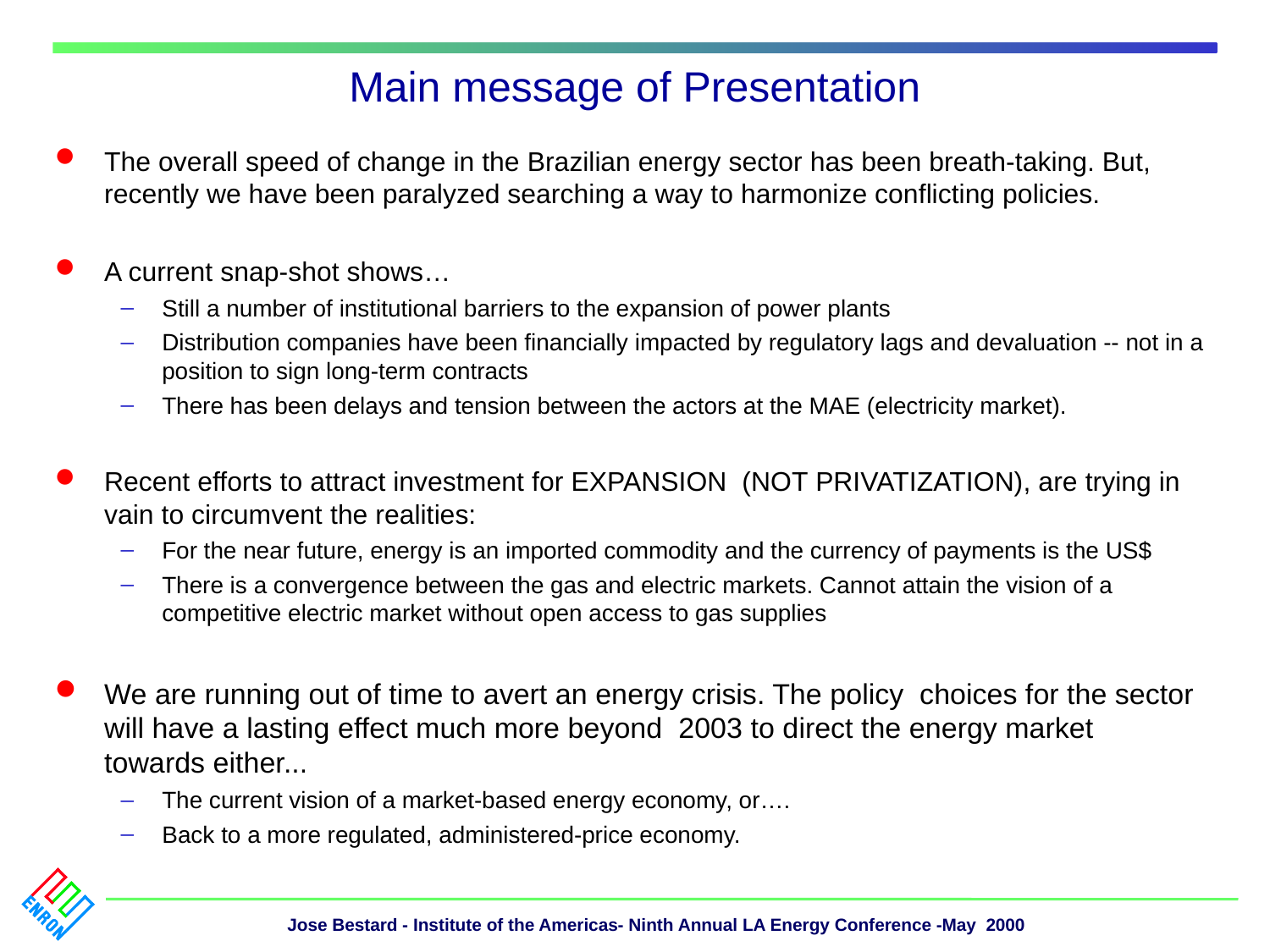

# Main message of Presentation
The overall speed of change in the Brazilian energy sector has been breath-taking. But, recently we have been paralyzed searching a way to harmonize conflicting policies.

A current snap-shot shows…
Still a number of institutional barriers to the expansion of power plants
Distribution companies have been financially impacted by regulatory lags and devaluation -- not in a position to sign long-term contracts
There has been delays and tension between the actors at the MAE (electricity market).

Recent efforts to attract investment for EXPANSION  (NOT PRIVATIZATION), are trying in vain to circumvent the realities:
For the near future, energy is an imported commodity and the currency of payments is the US$
There is a convergence between the gas and electric markets. Cannot attain the vision of a competitive electric market without open access to gas supplies

We are running out of time to avert an energy crisis. The policy  choices for the sector will have a lasting effect much more beyond  2003 to direct the energy market  towards either...
The current vision of a market-based energy economy, or….
Back to a more regulated, administered-price economy.